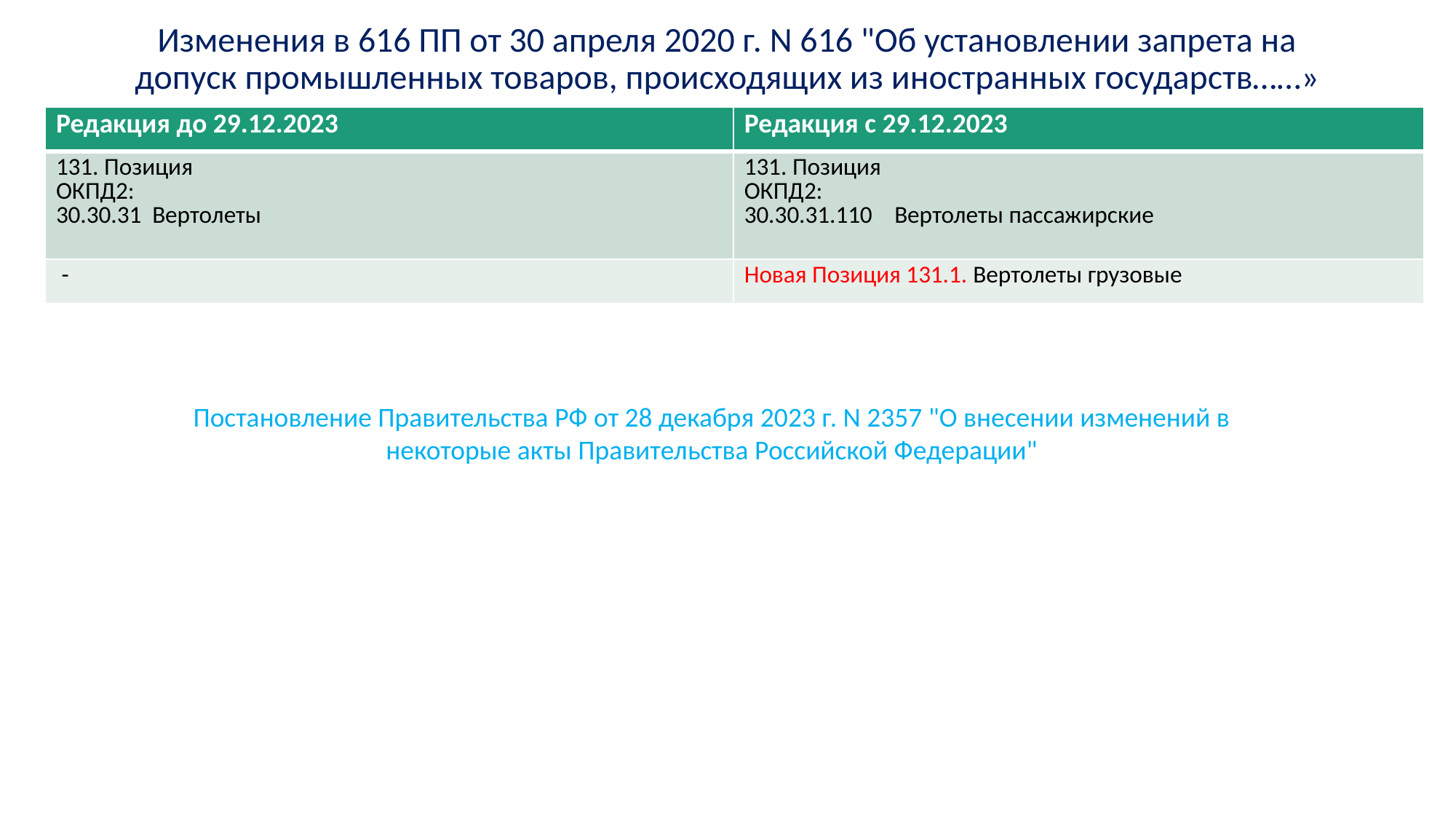

# Изменения в 616 ПП от 30 апреля 2020 г. N 616 "Об установлении запрета на допуск промышленных товаров, происходящих из иностранных государств……»
| Редакция до 29.12.2023 | Редакция с 29.12.2023 |
| --- | --- |
| 131. Позиция ОКПД2: 30.30.31 Вертолеты | 131. Позиция ОКПД2: 30.30.31.110 Вертолеты пассажирские |
| - | Новая Позиция 131.1. Вертолеты грузовые |
Постановление Правительства РФ от 28 декабря 2023 г. N 2357 "О внесении изменений в некоторые акты Правительства Российской Федерации"